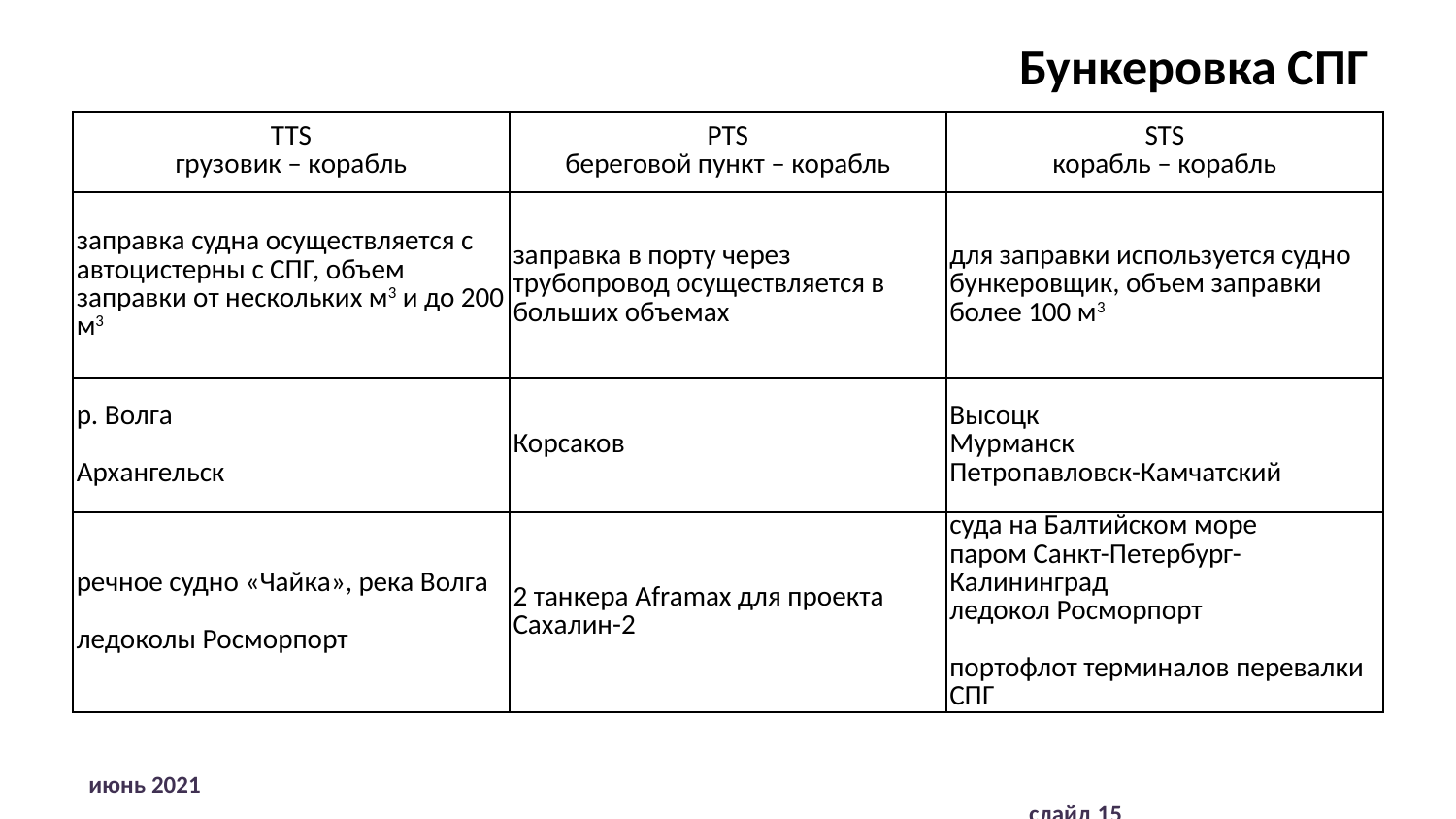

# Бункеровка СПГ
| TTS грузовик – корабль | PTS береговой пункт – корабль | STS корабль – корабль |
| --- | --- | --- |
| заправка судна осуществляется с автоцистерны с СПГ, объем заправки от нескольких м3 и до 200 м3 | заправка в порту через трубопровод осуществляется в больших объемах | для заправки используется судно бункеровщик, объем заправки более 100 м3 |
| р. Волга Архангельск | Корсаков | Высоцк Мурманск Петропавловск-Камчатский |
| речное судно «Чайка», река Волга ледоколы Росморпорт | 2 танкера Aframax для проекта Сахалин-2 | суда на Балтийском море паром Санкт-Петербург-Калининград ледокол Росморпорт портофлот терминалов перевалки СПГ |